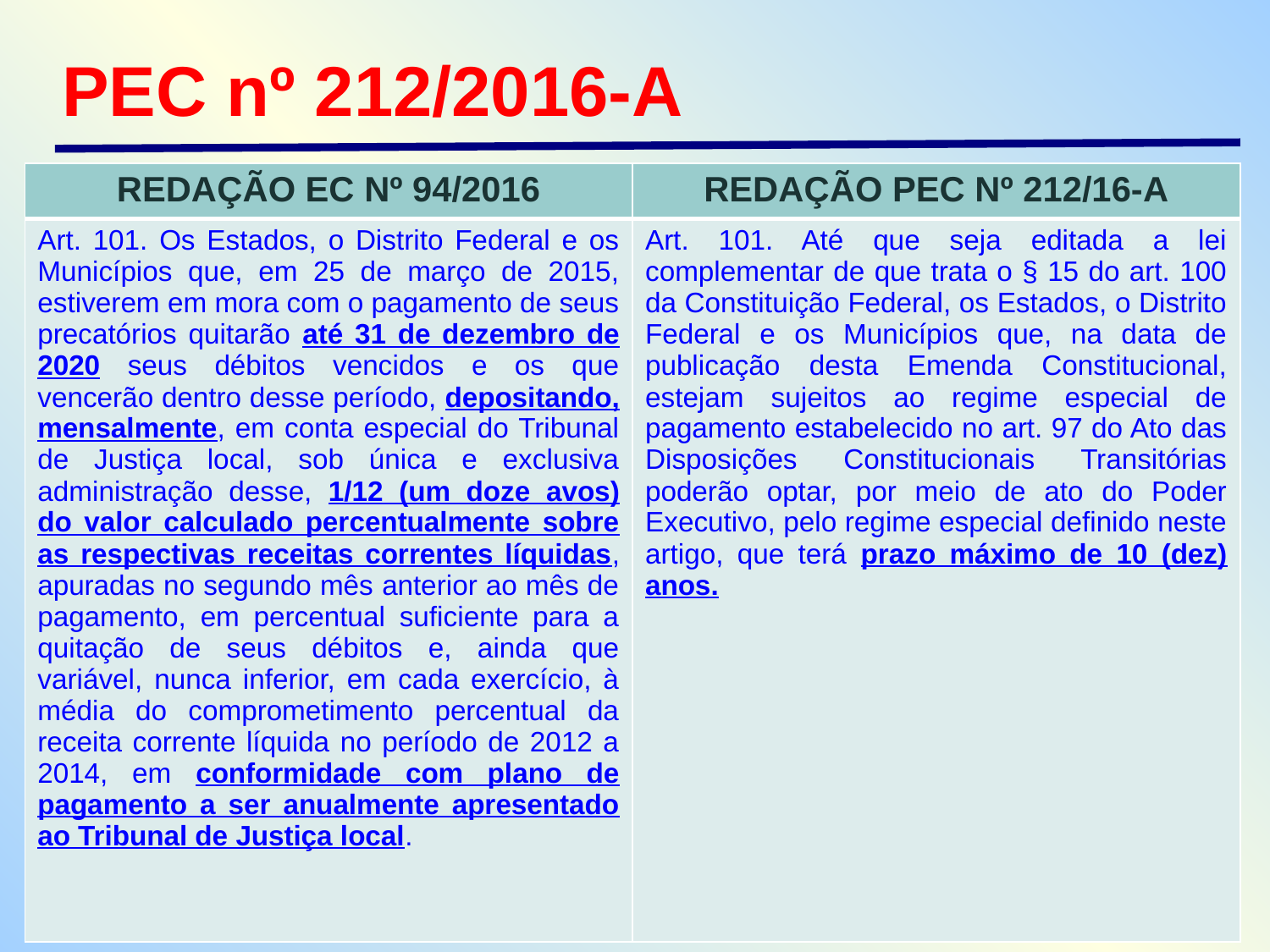

PEC nº 212/2016-A

| REDAÇÃO EC Nº 94/2016 | REDAÇÃO PEC Nº 212/16-A |
| --- | --- |
| Art. 101. Os Estados, o Distrito Federal e os Municípios que, em 25 de março de 2015, estiverem em mora com o pagamento de seus precatórios quitarão até 31 de dezembro de 2020 seus débitos vencidos e os que vencerão dentro desse período, depositando, mensalmente, em conta especial do Tribunal de Justiça local, sob única e exclusiva administração desse, 1/12 (um doze avos) do valor calculado percentualmente sobre as respectivas receitas correntes líquidas, apuradas no segundo mês anterior ao mês de pagamento, em percentual suficiente para a quitação de seus débitos e, ainda que variável, nunca inferior, em cada exercício, à média do comprometimento percentual da receita corrente líquida no período de 2012 a 2014, em conformidade com plano de pagamento a ser anualmente apresentado ao Tribunal de Justiça local. | Art. 101. Até que seja editada a lei complementar de que trata o § 15 do art. 100 da Constituição Federal, os Estados, o Distrito Federal e os Municípios que, na data de publicação desta Emenda Constitucional, estejam sujeitos ao regime especial de pagamento estabelecido no art. 97 do Ato das Disposições Constitucionais Transitórias poderão optar, por meio de ato do Poder Executivo, pelo regime especial definido neste artigo, que terá prazo máximo de 10 (dez) anos. |